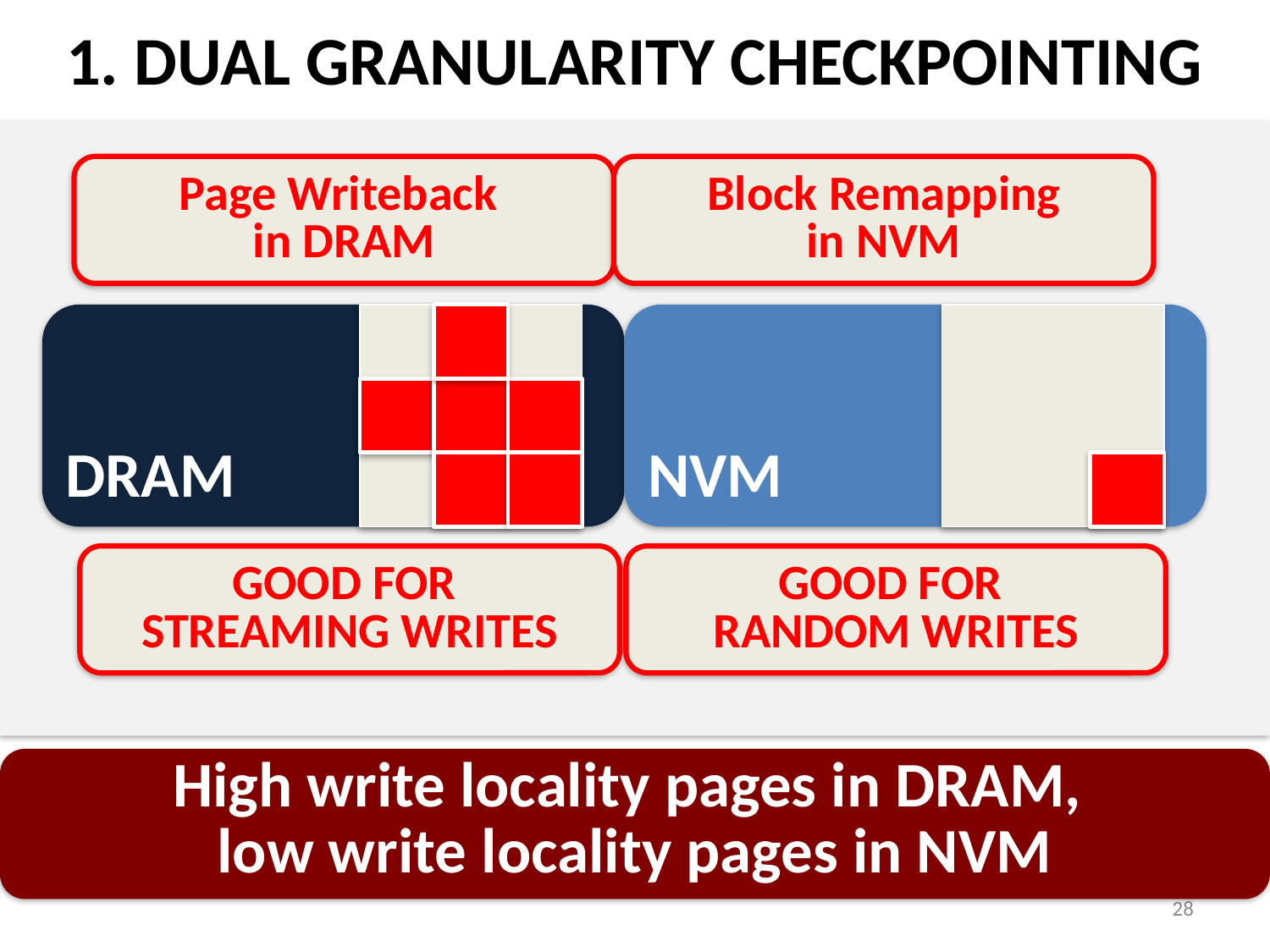

# 1. DUAL GRANULARITY CHECKPOINTING

Page Writeback
in DRAM
Block Remapping
in NVM
DRAM

NVM

GOOD FOR
STREAMING WRITES
GOOD FOR
RANDOM WRITES
High write locality pages in DRAM,
low write locality pages in NVM
28